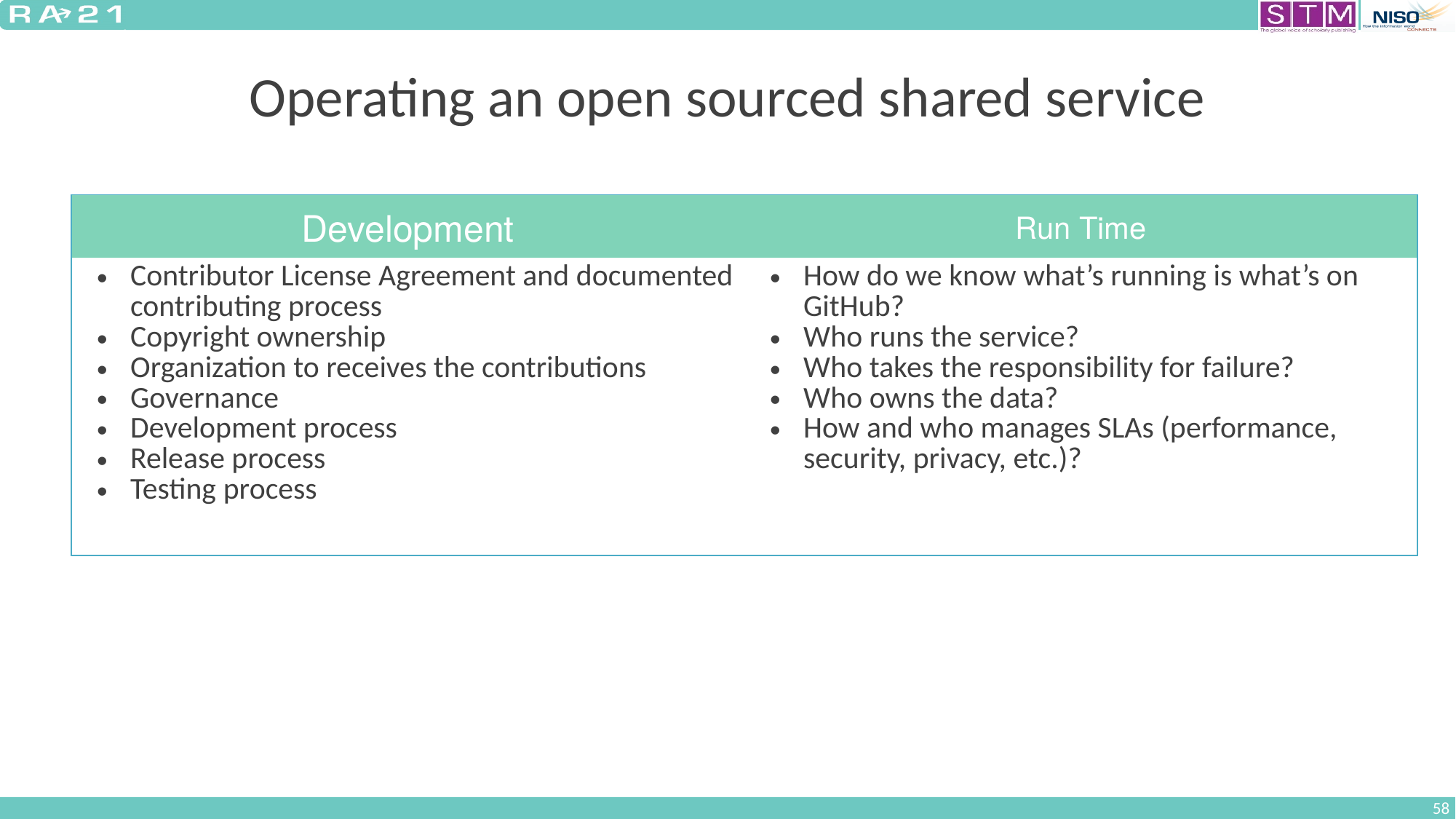

# Operating an open sourced shared service
| Development | Run Time |
| --- | --- |
| Contributor License Agreement and documented contributing process Copyright ownership Organization to receives the contributions Governance Development process Release process Testing process | How do we know what’s running is what’s on GitHub? Who runs the service? Who takes the responsibility for failure? Who owns the data? How and who manages SLAs (performance, security, privacy, etc.)? |
58